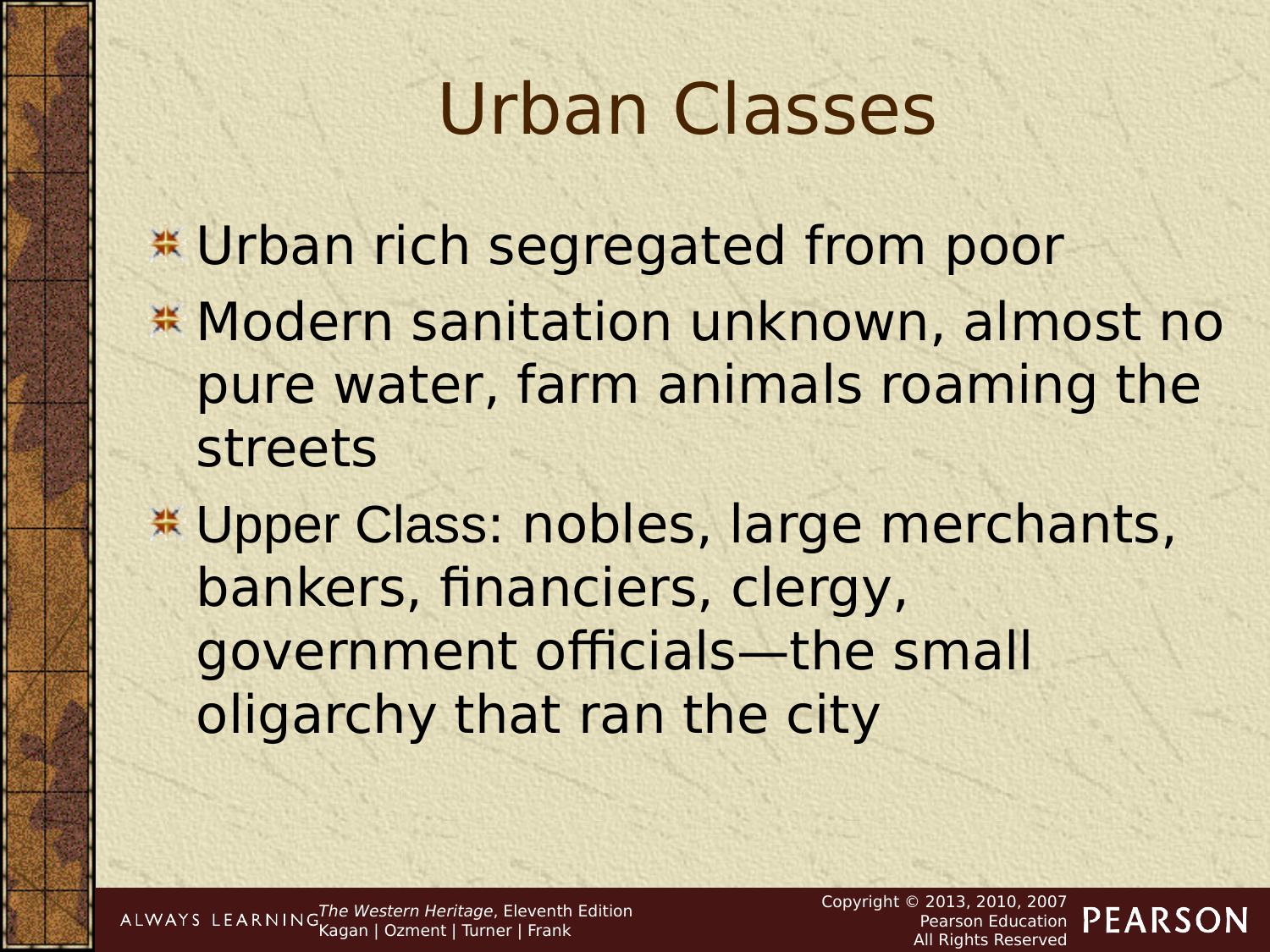

Urban Classes
Urban rich segregated from poor
Modern sanitation unknown, almost no pure water, farm animals roaming the streets
Upper Class: nobles, large merchants, bankers, financiers, clergy, government officials—the small oligarchy that ran the city